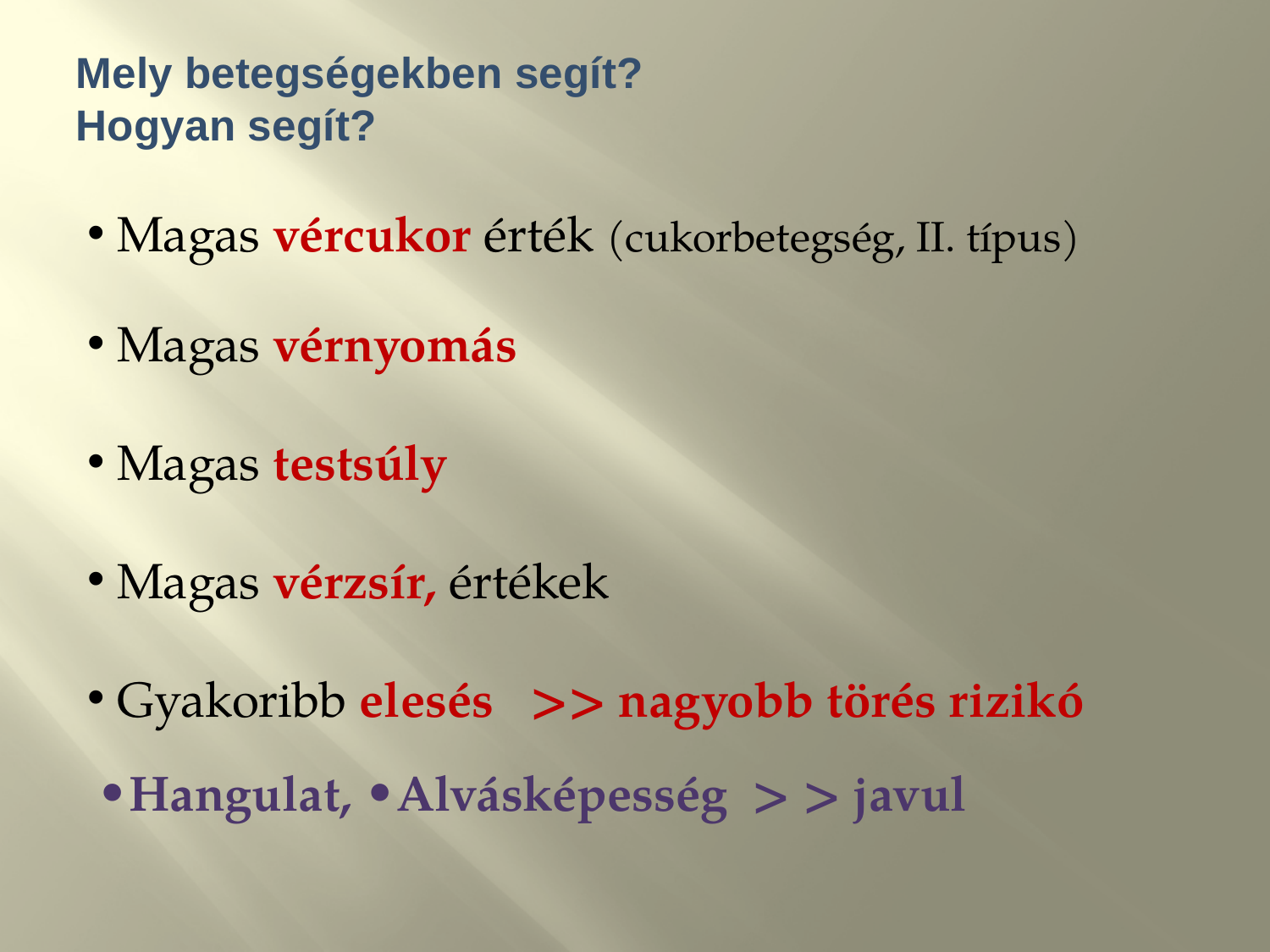

# Mely betegségekben segít? Hogyan segít?
 Magas vércukor érték (cukorbetegség, II. típus)

 Magas vérnyomás

 Magas testsúly

 Magas vérzsír, értékek

 Gyakoribb elesés   >> nagyobb törés rizikó
•Hangulat, •Alvásképesség  > > javul